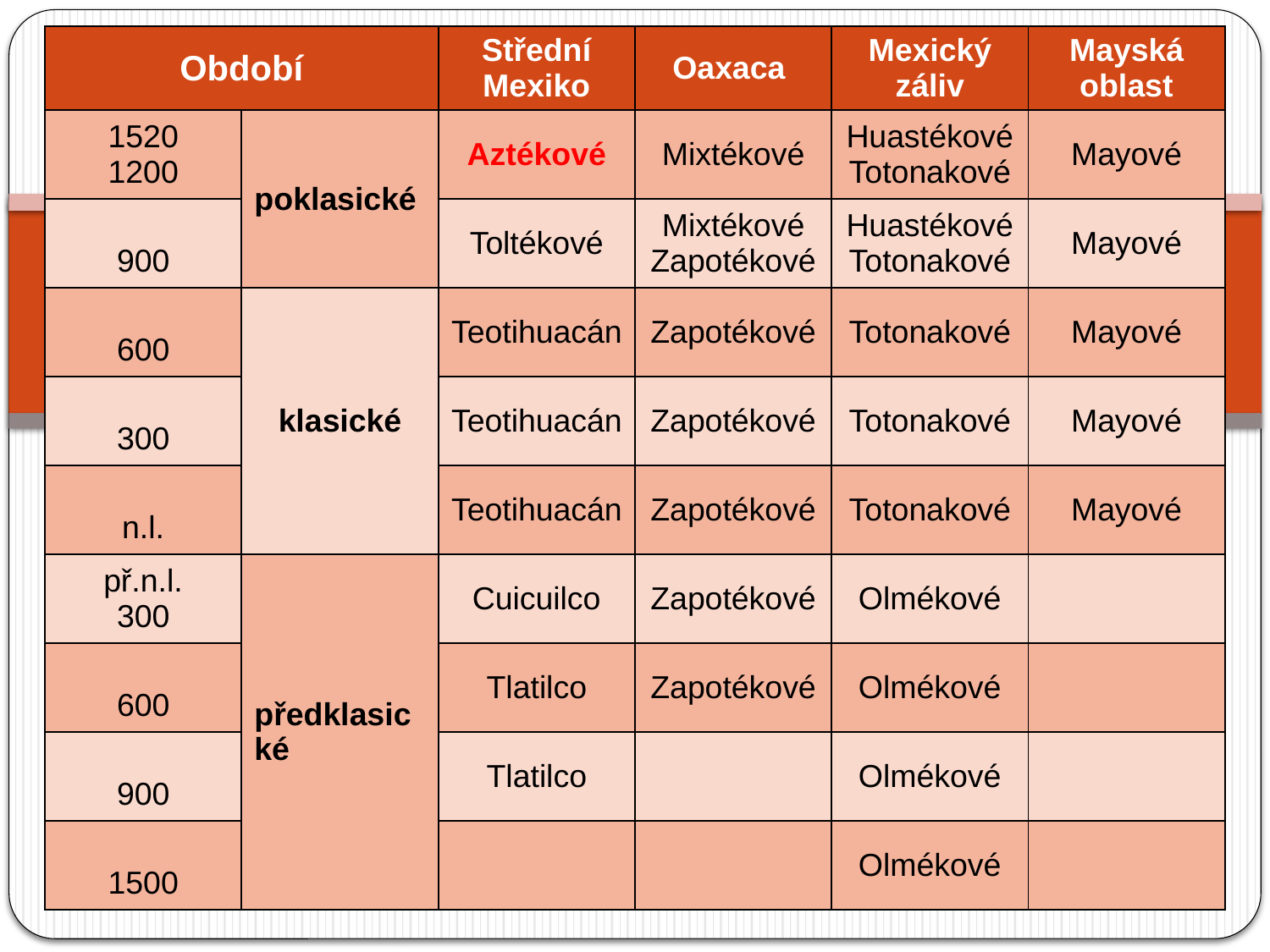

| Období |  | Střední Mexiko | Oaxaca | Mexický záliv | Mayská oblast |
| --- | --- | --- | --- | --- | --- |
| 1520 1200 | poklasické | Aztékové | Mixtékové | Huastékové Totonakové | Mayové |
| 900 |  | Toltékové | Mixtékové Zapotékové | Huastékové Totonakové | Mayové |
| 600 | klasické | Teotihuacán | Zapotékové | Totonakové | Mayové |
| 300 |  | Teotihuacán | Zapotékové | Totonakové | Mayové |
| n.l. |  | Teotihuacán | Zapotékové | Totonakové | Mayové |
| př.n.l. 300 | předklasické | Cuicuilco | Zapotékové | Olmékové |  |
| 600 |  | Tlatilco | Zapotékové | Olmékové |  |
| 900 |  | Tlatilco |  | Olmékové |  |
| 1500 |  |  |  | Olmékové |  |
#